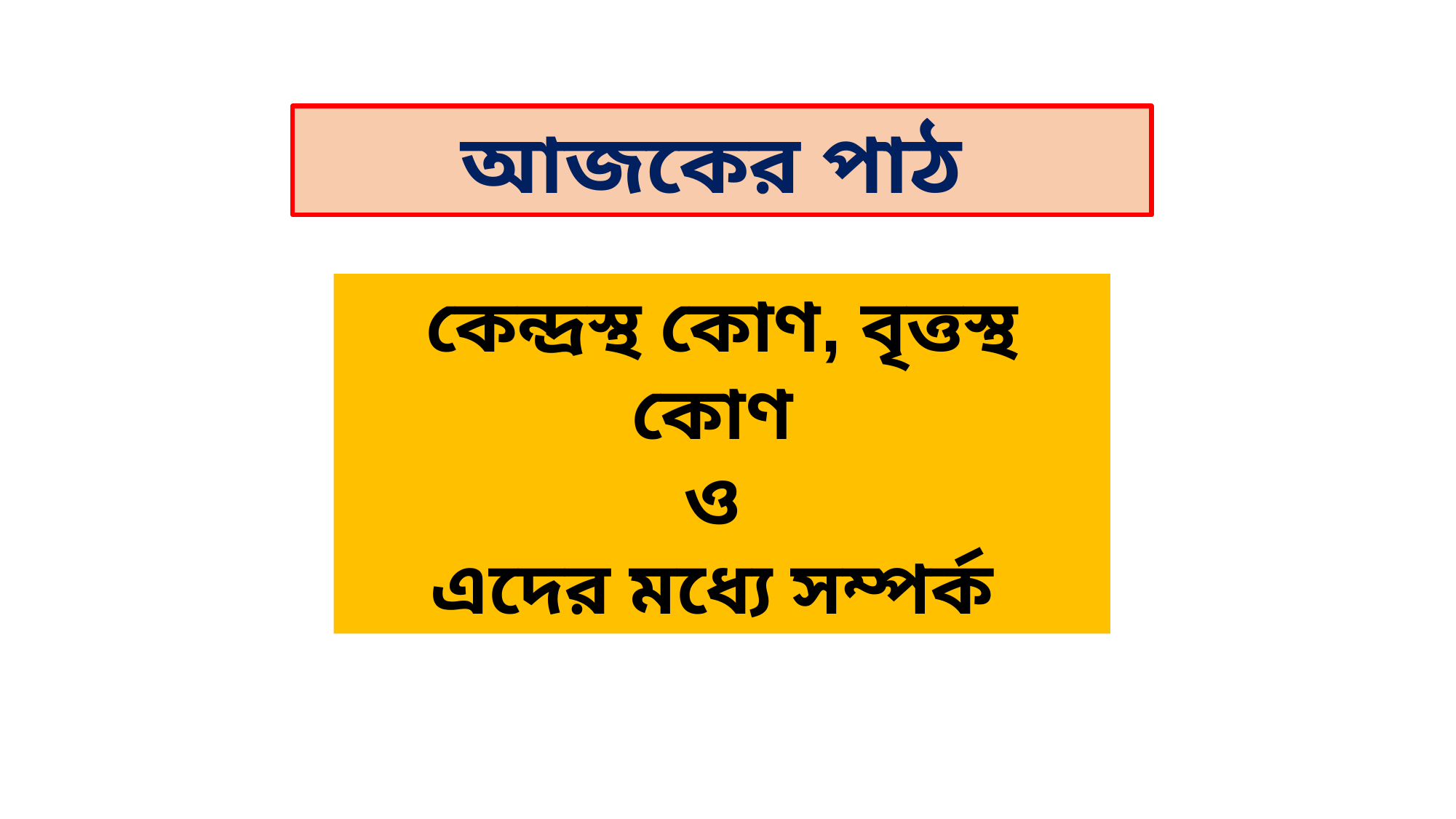

আজকের পাঠ
কেন্দ্রস্থ কোণ, বৃত্তস্থ কোণ
ও
এদের মধ্যে সম্পর্ক